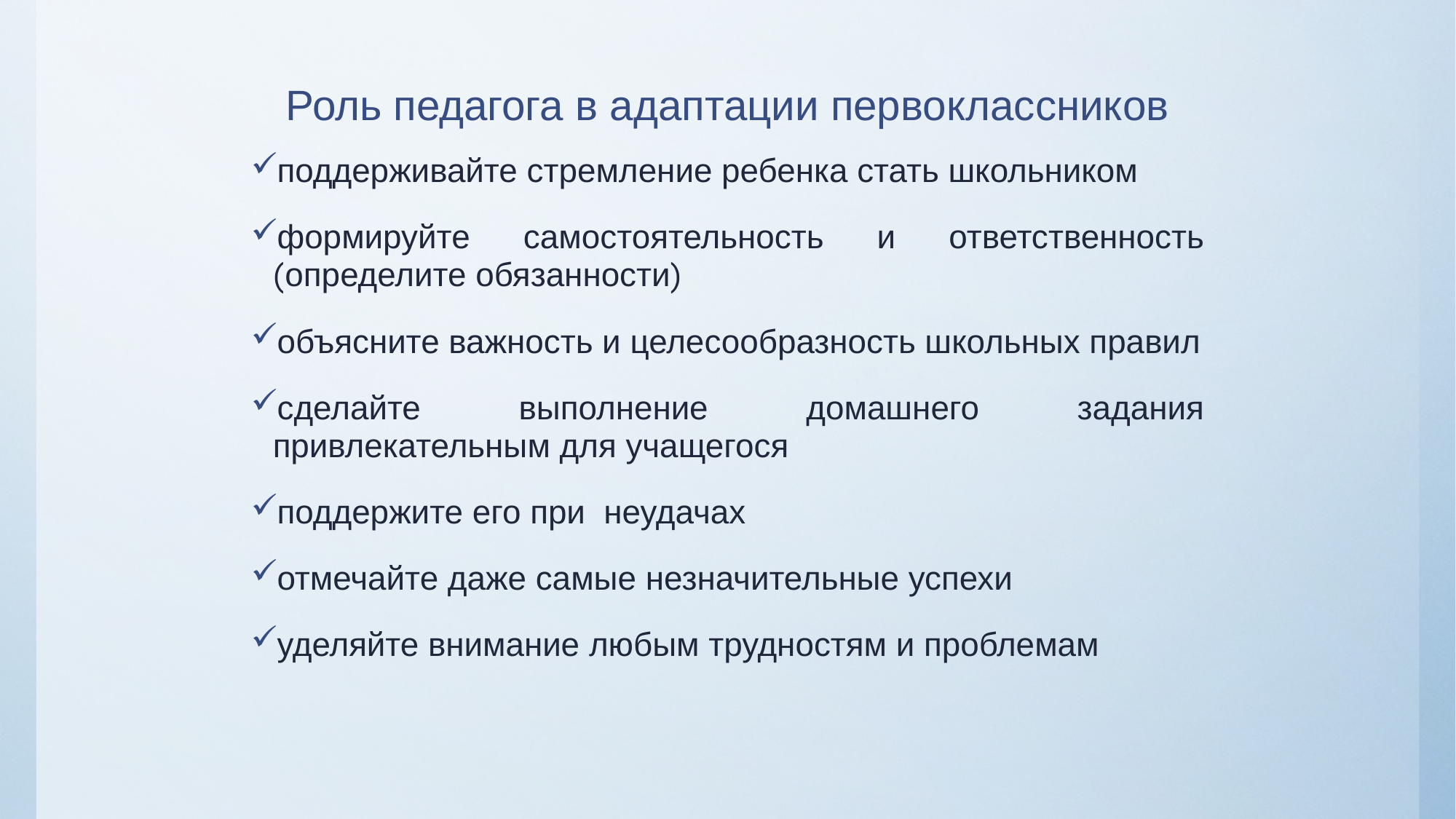

# Роль педагога в адаптации первоклассников
поддерживайте стремление ребенка стать школьником
формируйте самостоятельность и ответственность (определите обязанности)
объясните важность и целесообразность школьных правил
сделайте выполнение домашнего задания привлекательным для учащегося
поддержите его при  неудачах
отмечайте даже самые незначительные успехи
уделяйте внимание любым трудностям и проблемам